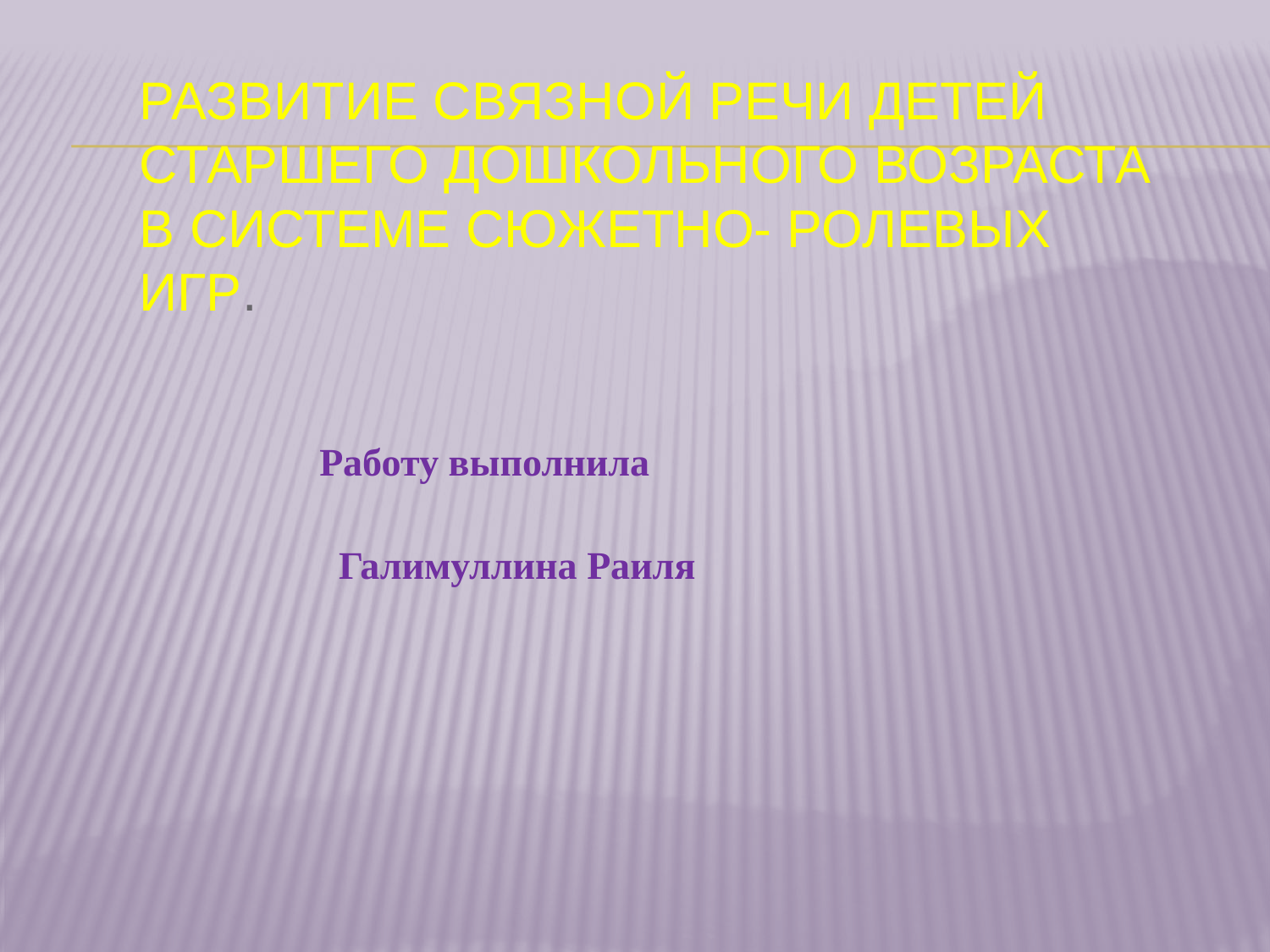

# Развитие связной речи детей старшего дошкольного возраста в системе сюжетно- ролевых  игр.
                         Работу выполнила

                           Галимуллина Раиля